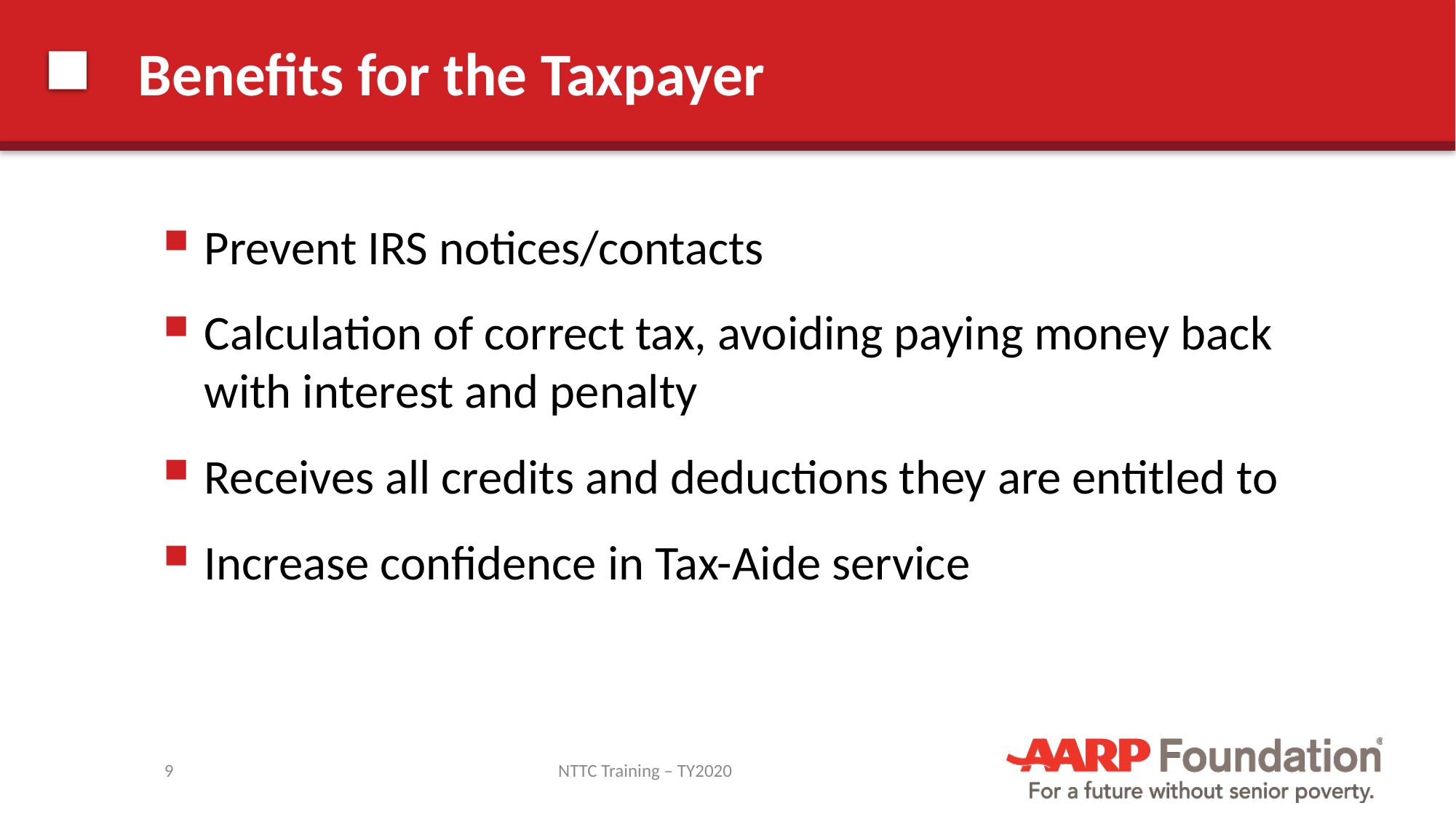

# Benefits for the Taxpayer
Prevent IRS notices/contacts
Calculation of correct tax, avoiding paying money back with interest and penalty
Receives all credits and deductions they are entitled to
Increase confidence in Tax-Aide service

9
NTTC Training – TY2020